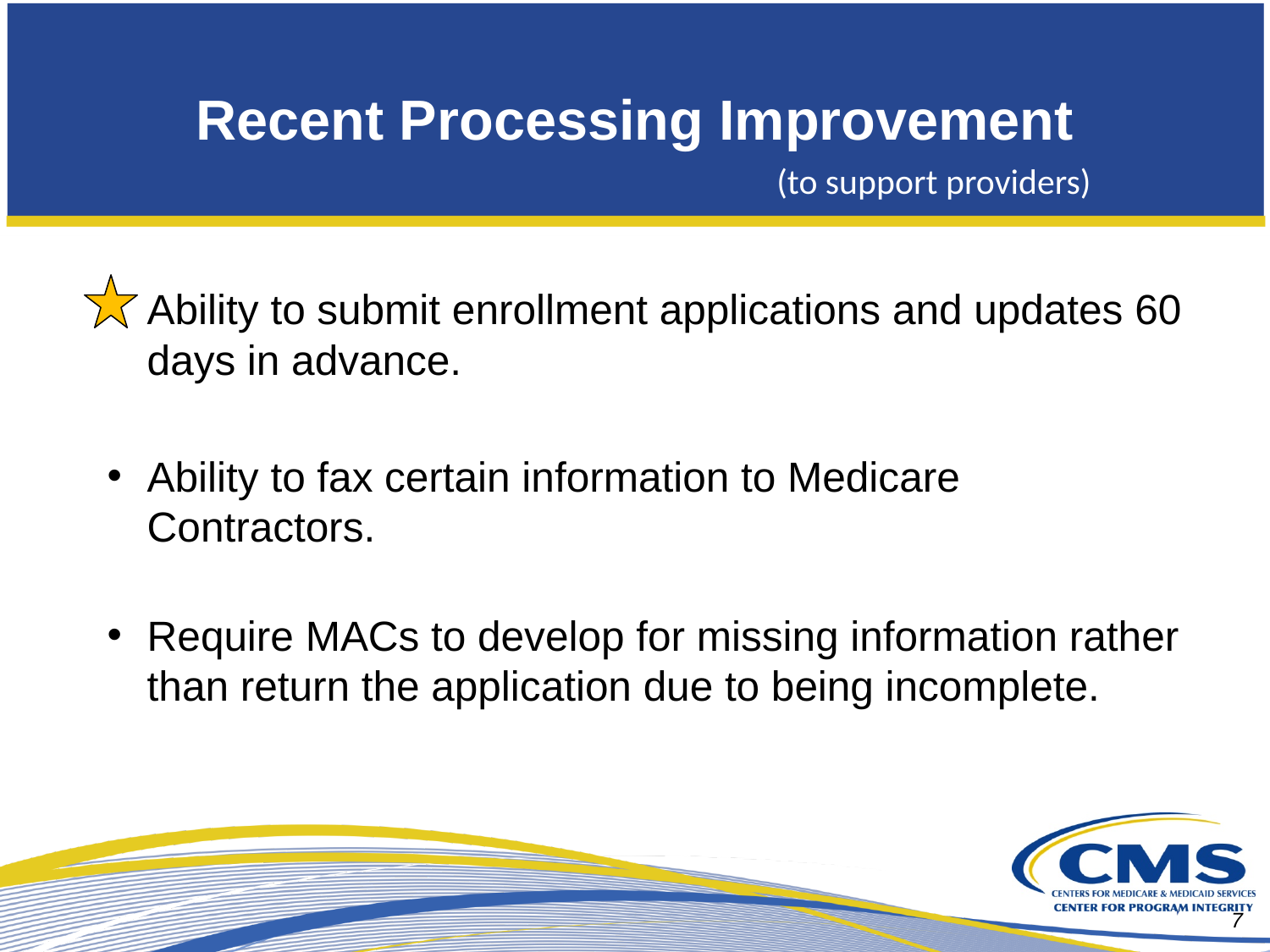

# Recent Processing Improvement
(to support providers)

Ability to submit enrollment applications and updates 60 days in advance.

Ability to fax certain information to Medicare Contractors.
Require MACs to develop for missing information rather than return the application due to being incomplete.

7